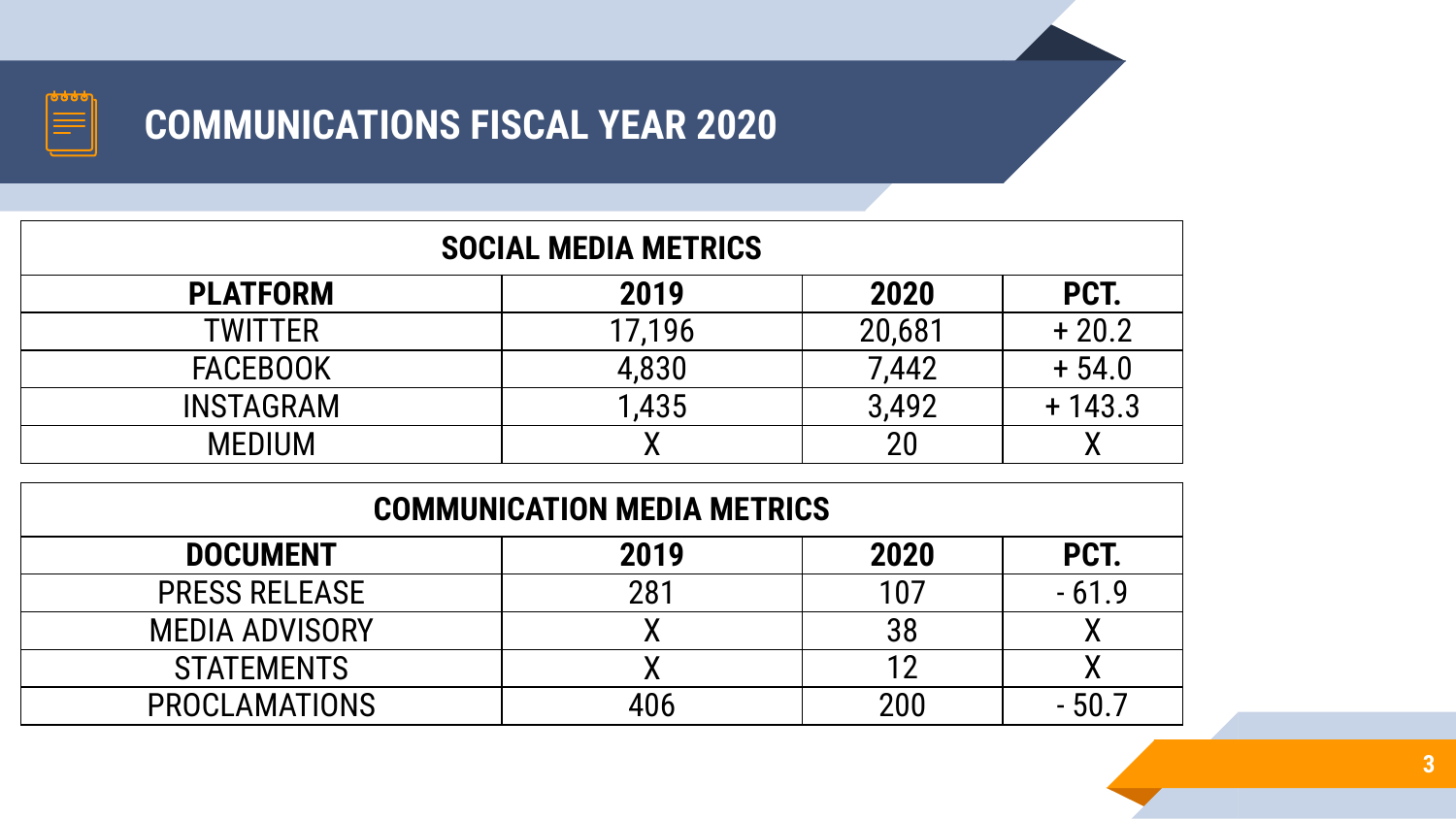

# COMMUNICATIONS FISCAL YEAR 2020

| SOCIAL MEDIA METRICS |  |  |  |
| --- | --- | --- | --- |
| PLATFORM | 2019 | 2020 | PCT. |
| TWITTER | 17,196 | 20,681 | + 20.2 |
| FACEBOOK | 4,830 | 7,442 | + 54.0 |
| INSTAGRAM | 1,435 | 3,492 | + 143.3 |
| MEDIUM | X | 20 | X |
| COMMUNICATION MEDIA METRICS |  |  |  |
| --- | --- | --- | --- |
| DOCUMENT | 2019 | 2020 | PCT. |
| PRESS RELEASE | 281 | 107 | - 61.9 |
| MEDIA ADVISORY | X | 38 | X |
| STATEMENTS | X | 12 | X |
| PROCLAMATIONS | 406 | 200 | - 50.7 |
3